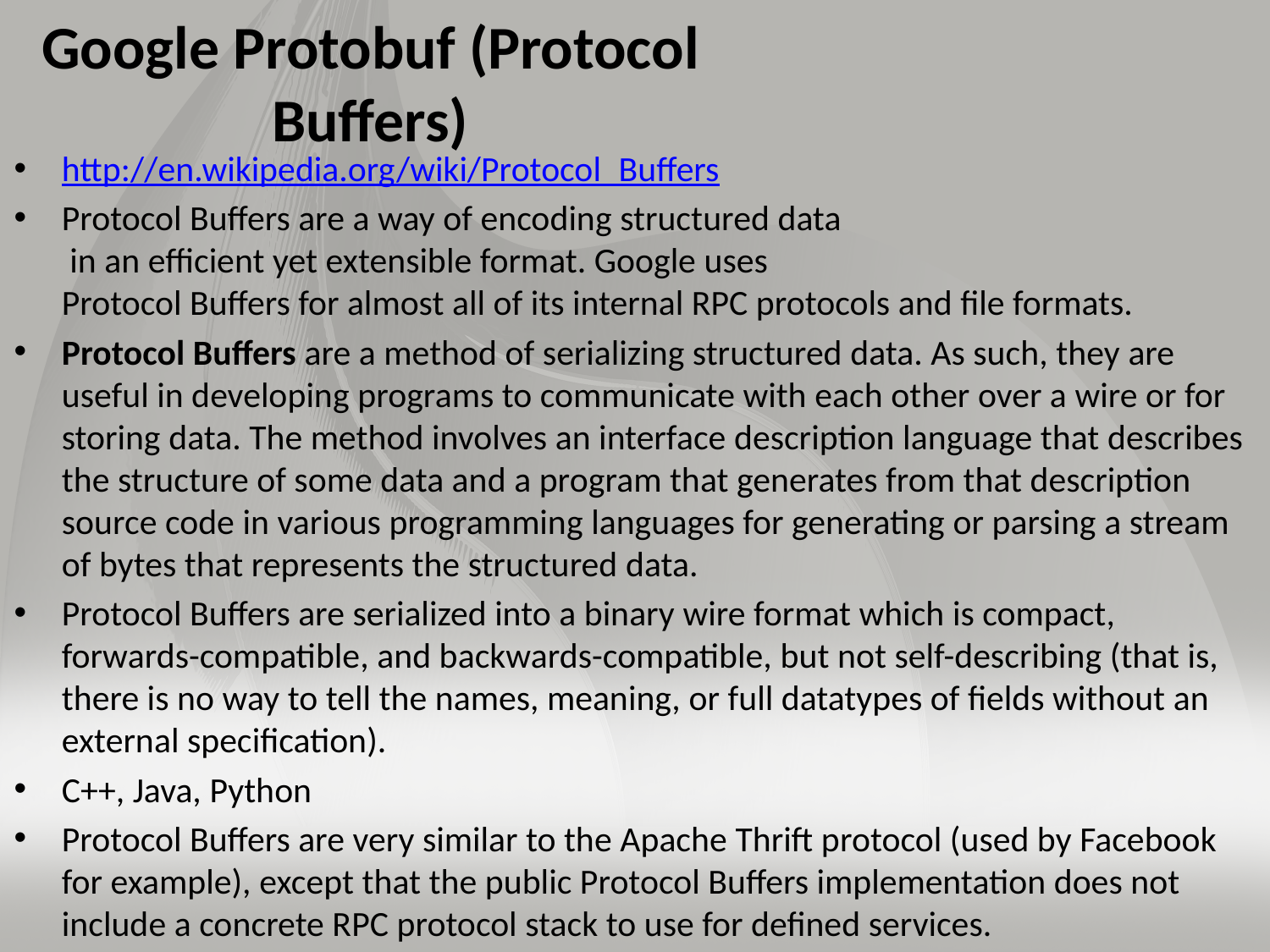

# Google Protobuf (Protocol Buffers)
http://en.wikipedia.org/wiki/Protocol_Buffers
Protocol Buffers are a way of encoding structured data
 in an efficient yet extensible format. Google uses
Protocol Buffers for almost all of its internal RPC protocols and file formats.
Protocol Buffers are a method of serializing structured data. As such, they are useful in developing programs to communicate with each other over a wire or for storing data. The method involves an interface description language that describes the structure of some data and a program that generates from that description source code in various programming languages for generating or parsing a stream of bytes that represents the structured data.
Protocol Buffers are serialized into a binary wire format which is compact, forwards-compatible, and backwards-compatible, but not self-describing (that is, there is no way to tell the names, meaning, or full datatypes of fields without an external specification).
C++, Java, Python
Protocol Buffers are very similar to the Apache Thrift protocol (used by Facebook for example), except that the public Protocol Buffers implementation does not include a concrete RPC protocol stack to use for defined services.